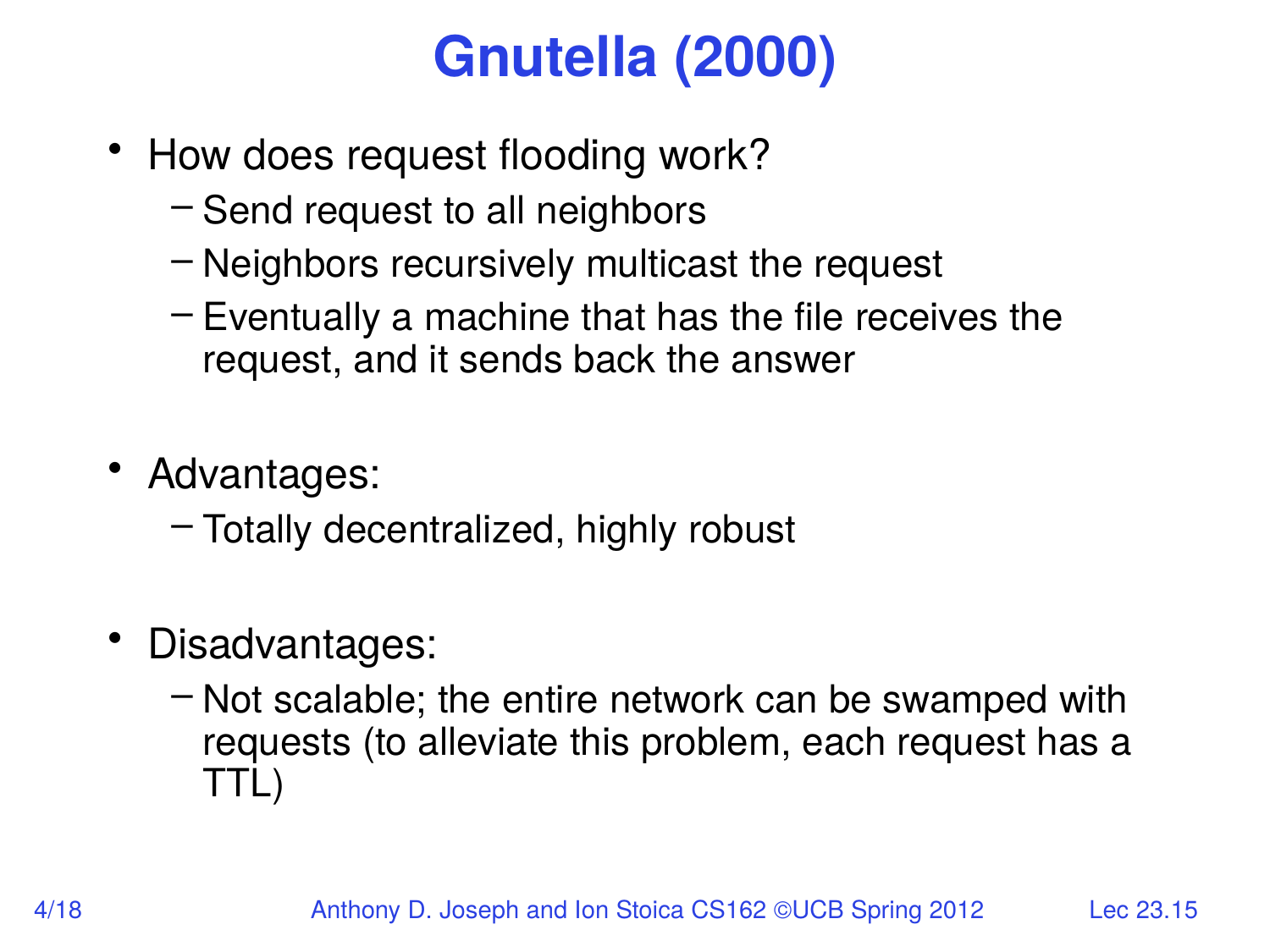

# Gnutella (2000)
How does request flooding work?
Send request to all neighbors
Neighbors recursively multicast the request
Eventually a machine that has the file receives the request, and it sends back the answer

Advantages:
Totally decentralized, highly robust

Disadvantages:
Not scalable; the entire network can be swamped with requests (to alleviate this problem, each request has a TTL)